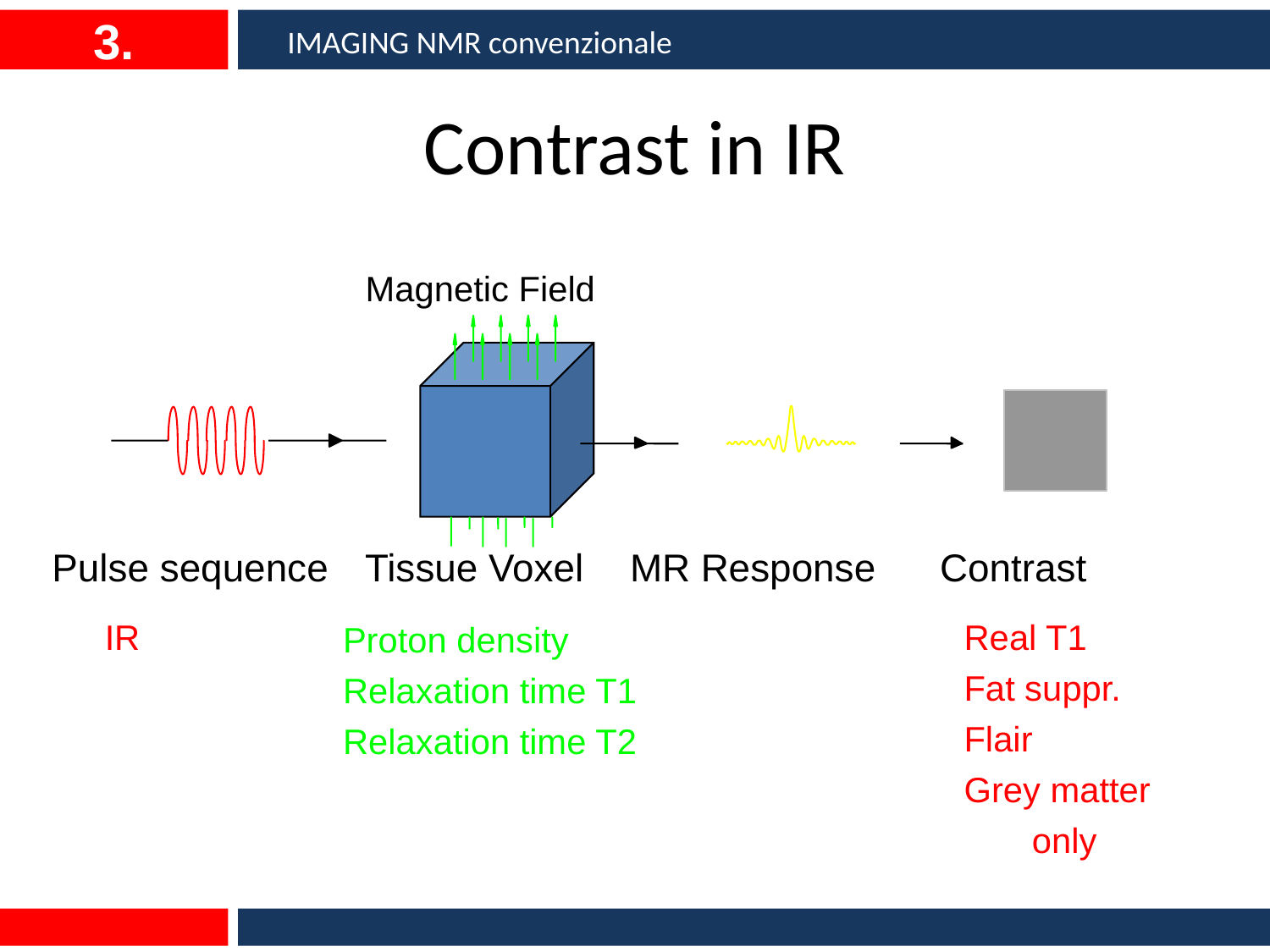

3.

IMAGING NMR convenzionale
# Contrast in IR
Magnetic Field

Tissue Voxel
Proton density
Relaxation time T1
Relaxation time T2

Contrast
Real T1
Fat suppr.
Flair
Grey matter
       only

MR Response

Pulse sequence
IR